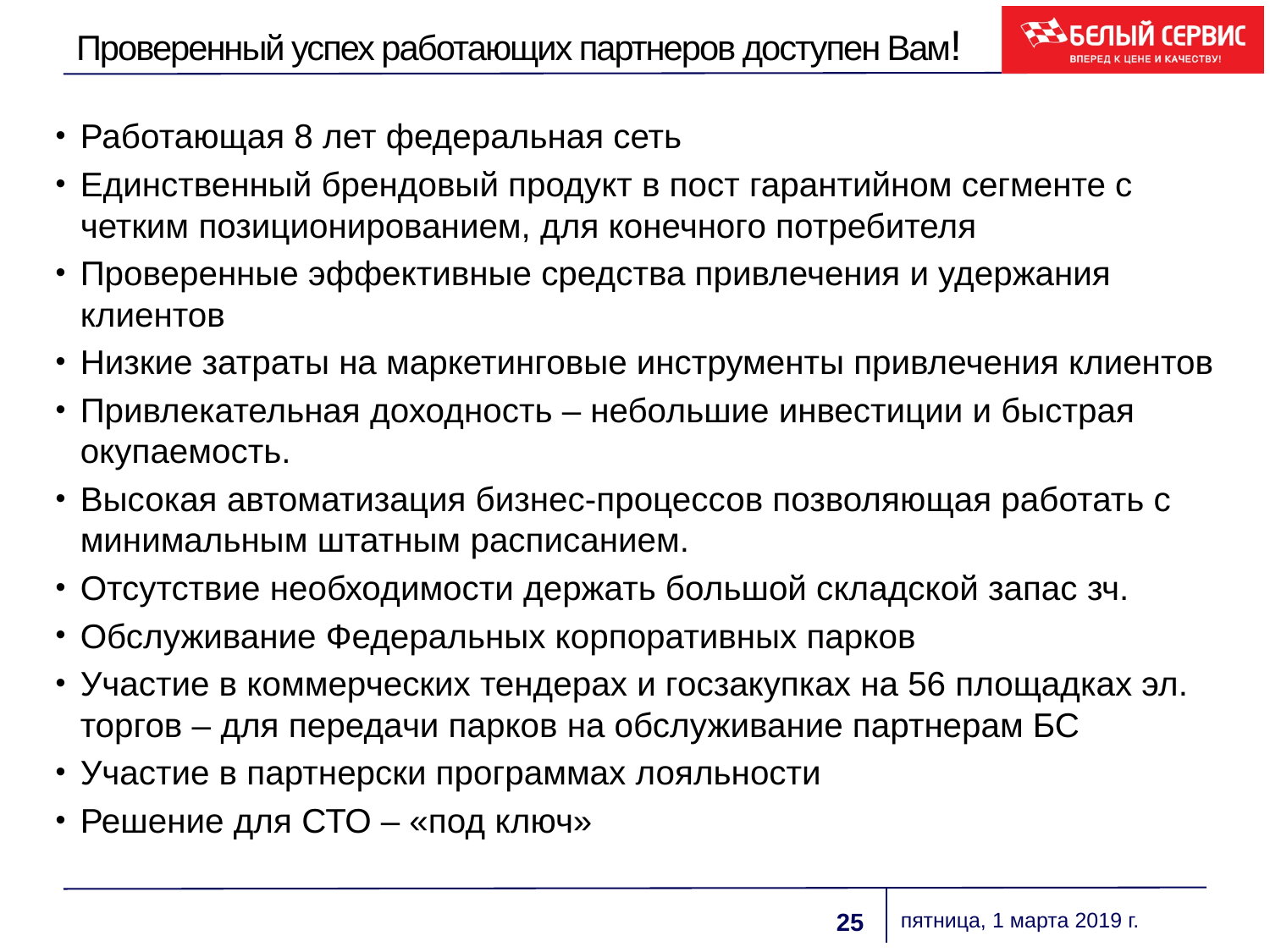

# Проверенный успех работающих партнеров доступен Вам!
Работающая 8 лет федеральная сеть
Единственный брендовый продукт в пост гарантийном сегменте с четким позиционированием, для конечного потребителя
Проверенные эффективные средства привлечения и удержания клиентов
Низкие затраты на маркетинговые инструменты привлечения клиентов
Привлекательная доходность – небольшие инвестиции и быстрая окупаемость.
Высокая автоматизация бизнес-процессов позволяющая работать с минимальным штатным расписанием.
Отсутствие необходимости держать большой складской запас зч.
Обслуживание Федеральных корпоративных парков
Участие в коммерческих тендерах и госзакупках на 56 площадках эл. торгов – для передачи парков на обслуживание партнерам БС
Участие в партнерски программах лояльности
Решение для СТО – «под ключ»

пятница, 1 марта 2019 г.
25